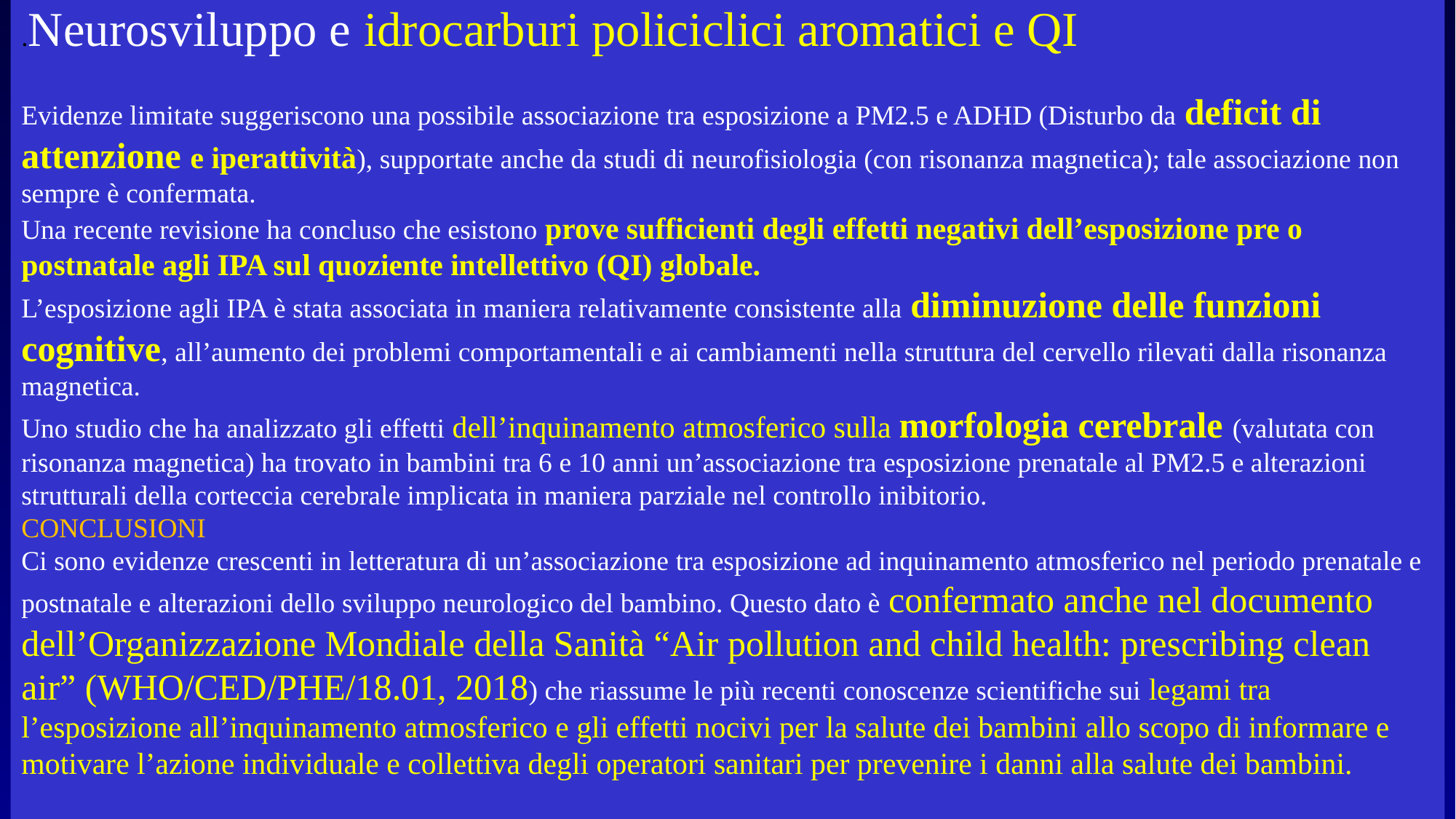

.Neurosviluppo e idrocarburi policiclici aromatici e QI
Evidenze limitate suggeriscono una possibile associazione tra esposizione a PM2.5 e ADHD (Disturbo da deficit di attenzione e iperattività), supportate anche da studi di neurofisiologia (con risonanza magnetica); tale associazione non sempre è confermata.
Una recente revisione ha concluso che esistono prove sufficienti degli effetti negativi dell’esposizione pre o postnatale agli IPA sul quoziente intellettivo (QI) globale.
L’esposizione agli IPA è stata associata in maniera relativamente consistente alla diminuzione delle funzioni cognitive, all’aumento dei problemi comportamentali e ai cambiamenti nella struttura del cervello rilevati dalla risonanza magnetica.
Uno studio che ha analizzato gli effetti dell’inquinamento atmosferico sulla morfologia cerebrale (valutata con risonanza magnetica) ha trovato in bambini tra 6 e 10 anni un’associazione tra esposizione prenatale al PM2.5 e alterazioni strutturali della corteccia cerebrale implicata in maniera parziale nel controllo inibitorio.
CONCLUSIONI
Ci sono evidenze crescenti in letteratura di un’associazione tra esposizione ad inquinamento atmosferico nel periodo prenatale e postnatale e alterazioni dello sviluppo neurologico del bambino. Questo dato è confermato anche nel documento dell’Organizzazione Mondiale della Sanità “Air pollution and child health: prescribing clean air” (WHO/CED/PHE/18.01, 2018) che riassume le più recenti conoscenze scientifiche sui legami tra l’esposizione all’inquinamento atmosferico e gli effetti nocivi per la salute dei bambini allo scopo di informare e motivare l’azione individuale e collettiva degli operatori sanitari per prevenire i danni alla salute dei bambini.